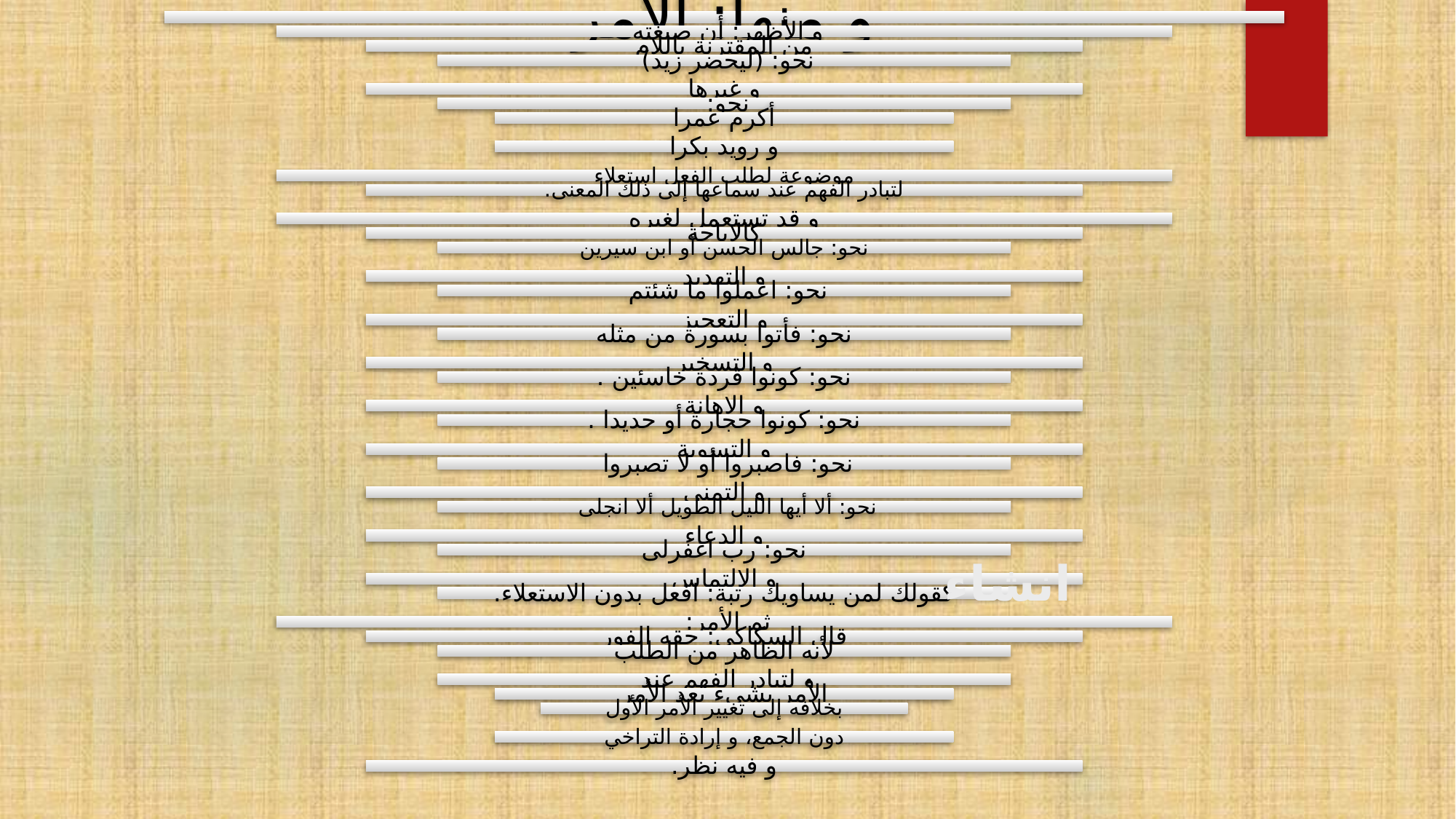

و غيرها
نحو:
أكرم عمرا
و رويد بكرا
لتبادر الفهم عند سماعها إلى ذلك المعنى.
و قد تستعمل لغيره
نحو: جالس الحسن أو ابن سيرين
و التهديد
نحو: اعملوا ما شئتم‏
و التعجيز
نحو: فأتوا بسورة من مثله‏
و التسخير
نحو: كونوا قردة خاسئين‏ .
نحو: كونوا حجارة أو حديدا .
و التسوية
و التمني
و الدعاء
نحو: رب اغفرلى
قال السكاكى: حقه الفور
و لتبادر الفهم عند
دون الجمع، و إرادة التراخي
و فيه نظر.
انشاء